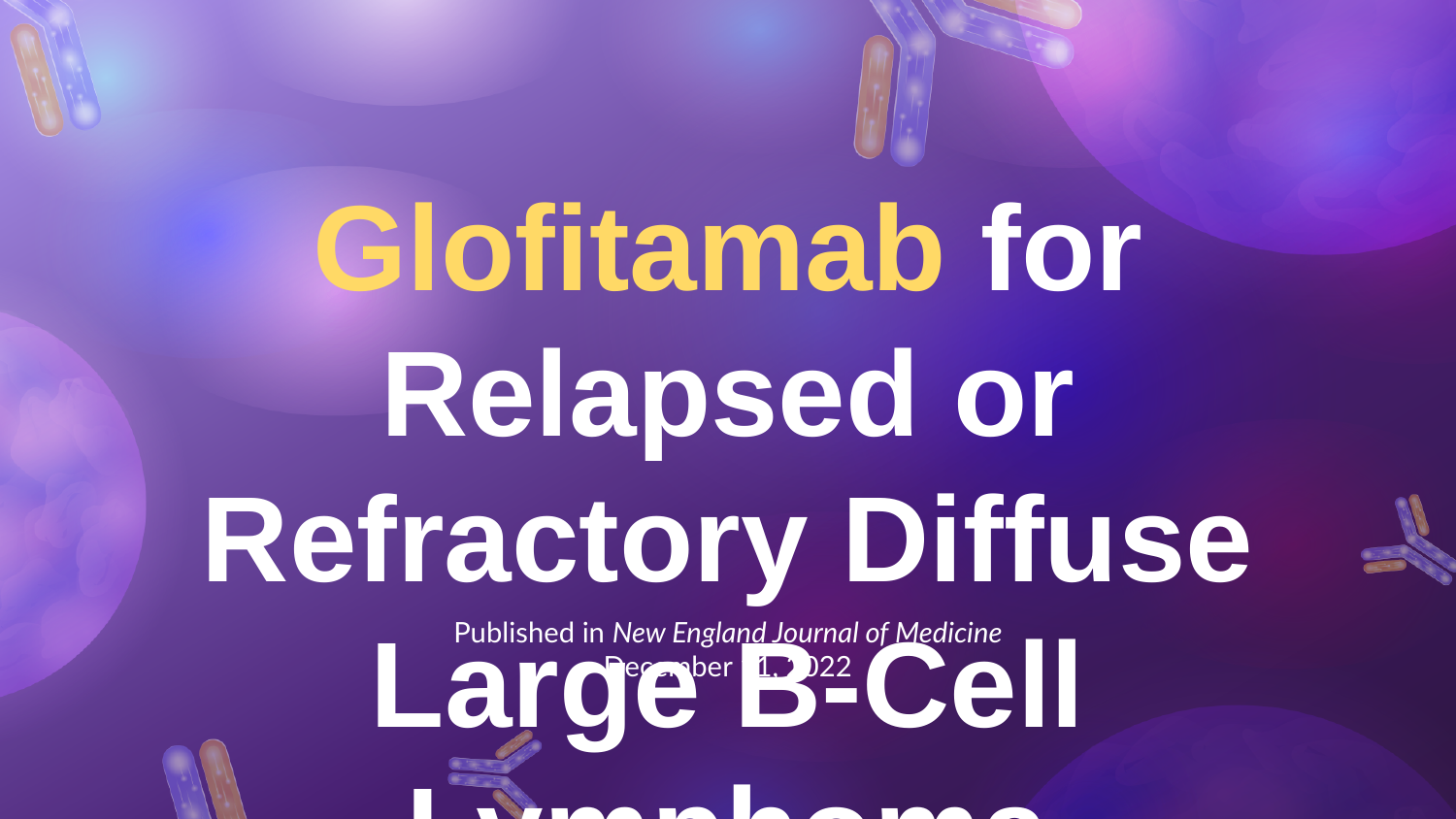

# Glofitamab for Relapsed or Refractory Diffuse Large B-Cell Lymphoma
Published in New England Journal of Medicine December 11, 2022